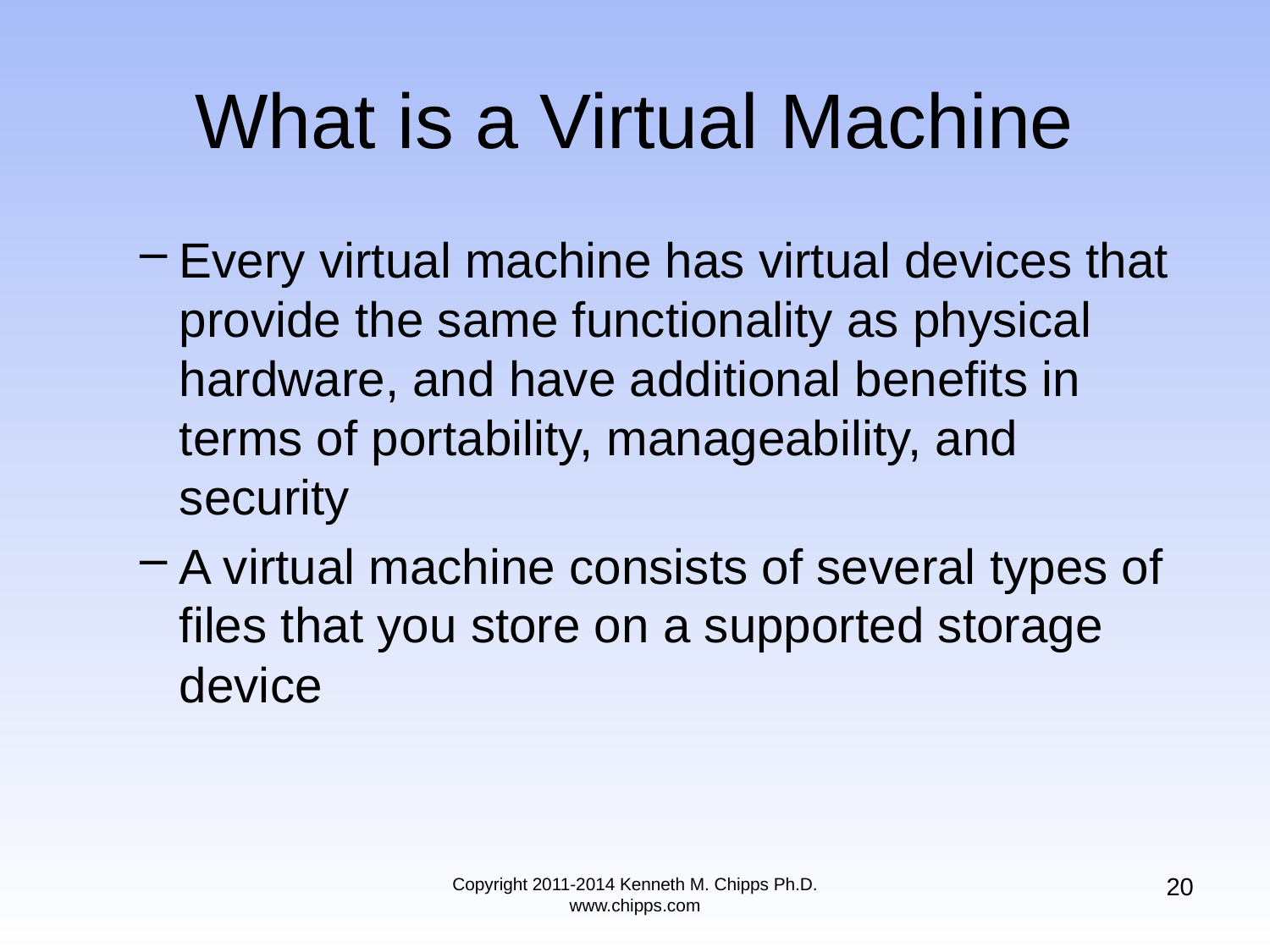

# What is a Virtual Machine
Every virtual machine has virtual devices that provide the same functionality as physical hardware, and have additional benefits in terms of portability, manageability, and security
A virtual machine consists of several types of files that you store on a supported storage device
20
Copyright 2011-2014 Kenneth M. Chipps Ph.D. www.chipps.com